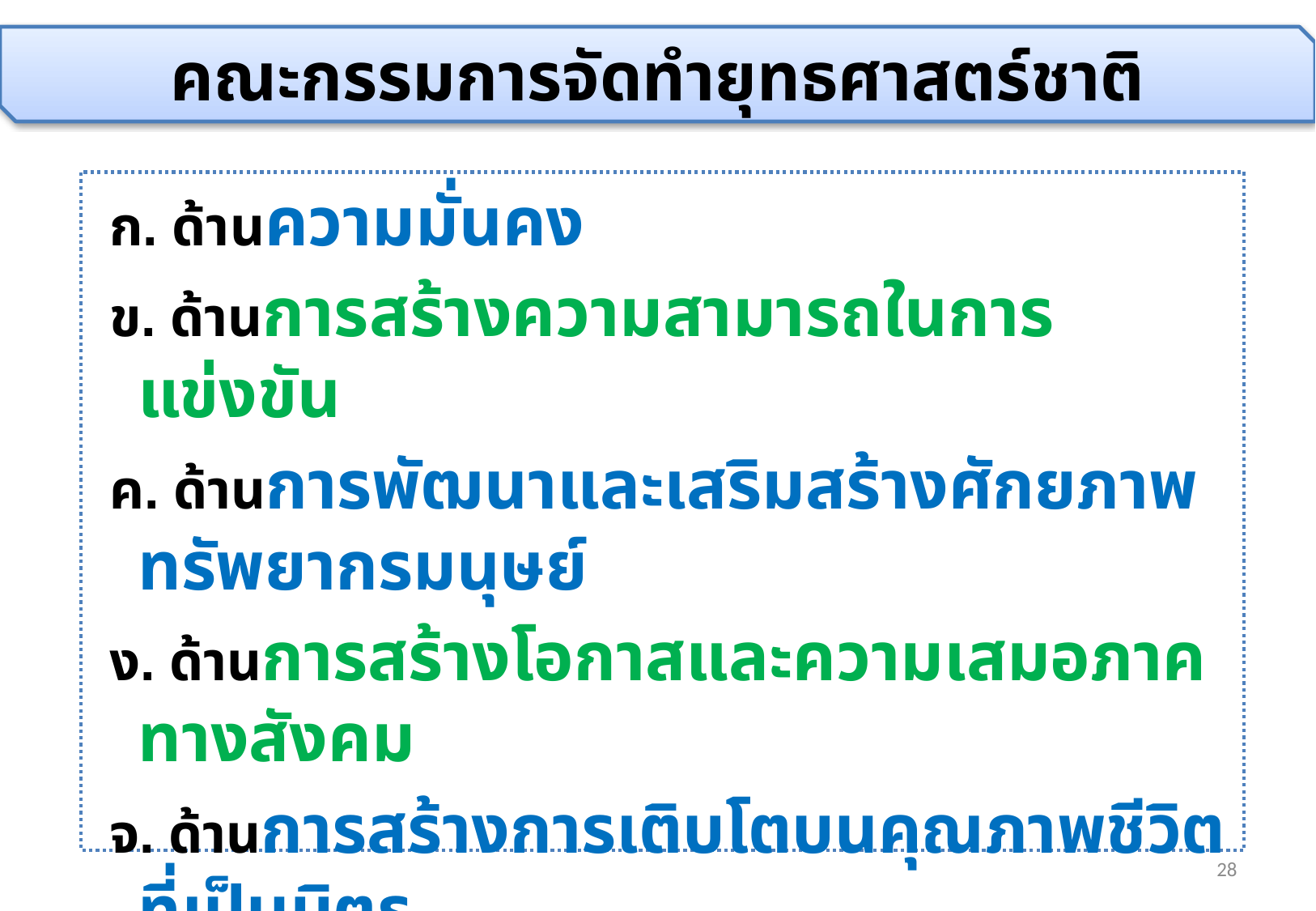

คณะกรรมการจัดทำยุทธศาสตร์ชาติ
 ด้านความมั่นคง
 ด้านการสร้างความสามารถในการแข่งขัน
 ด้านการพัฒนาและเสริมสร้างศักยภาพทรัพยากรมนุษย์
 ด้านการสร้างโอกาสและความเสมอภาคทางสังคม
 ด้านการสร้างการเติบโตบนคุณภาพชีวิตที่เป็นมิตร
 ด้านการปรับสมดุลและพัฒนาระบบการบริหารจัดการภาครัฐ
28